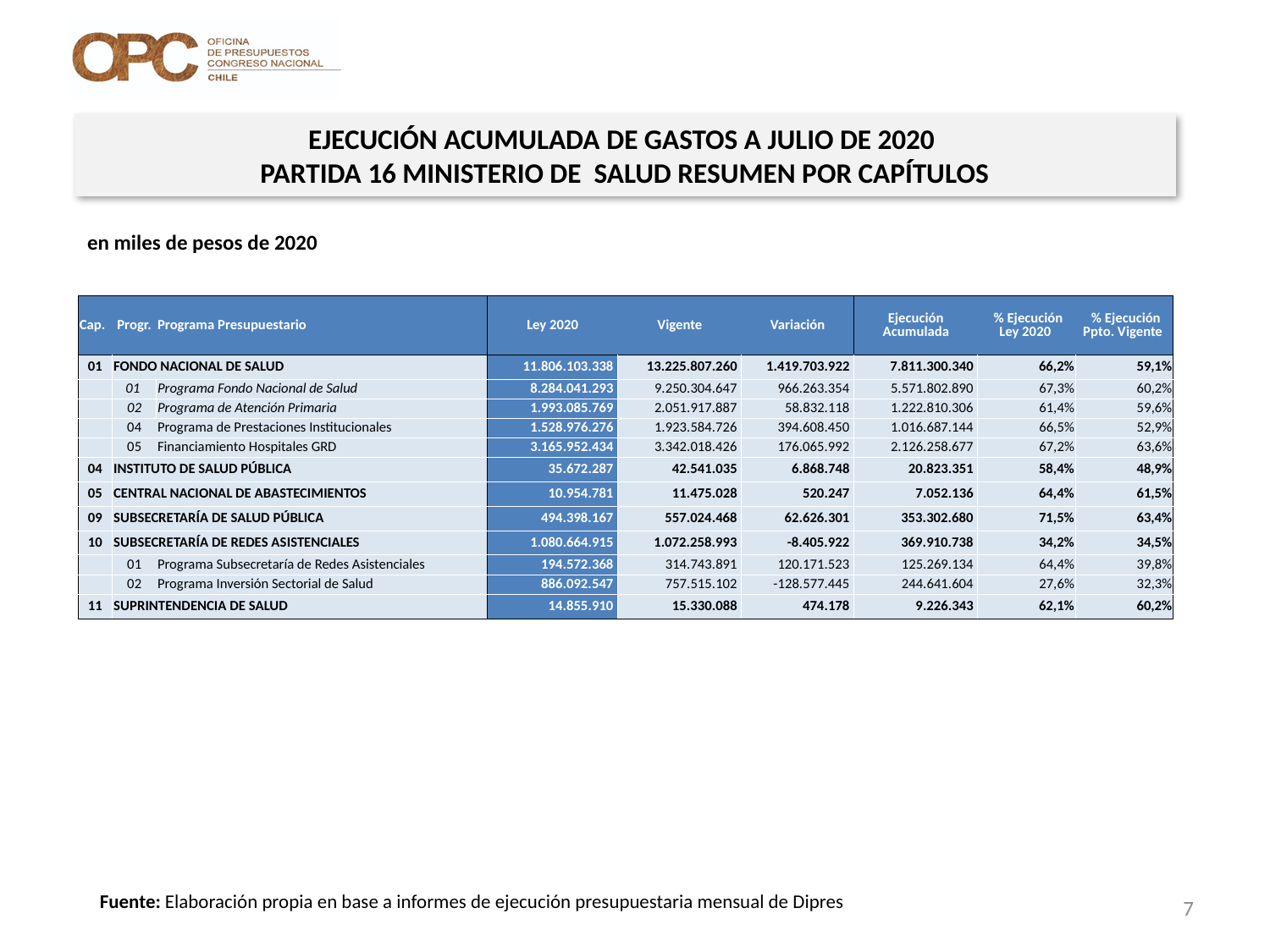

EJECUCIÓN ACUMULADA DE GASTOS A JULIO DE 2020
PARTIDA 16 MINISTERIO DE  SALUD RESUMEN POR CAPÍTULOS
en miles de pesos de 2020
| Cap. | Progr. | Programa Presupuestario | Ley 2020 | Vigente | Variación | Ejecución Acumulada | % Ejecución Ley 2020 | % Ejecución Ppto. Vigente |
| --- | --- | --- | --- | --- | --- | --- | --- | --- |
| 01 | FONDO NACIONAL DE SALUD |  | 11.806.103.338 | 13.225.807.260 | 1.419.703.922 | 7.811.300.340 | 66,2% | 59,1% |
|  | 01 | Programa Fondo Nacional de Salud | 8.284.041.293 | 9.250.304.647 | 966.263.354 | 5.571.802.890 | 67,3% | 60,2% |
|  | 02 | Programa de Atención Primaria | 1.993.085.769 | 2.051.917.887 | 58.832.118 | 1.222.810.306 | 61,4% | 59,6% |
|  | 04 | Programa de Prestaciones Institucionales | 1.528.976.276 | 1.923.584.726 | 394.608.450 | 1.016.687.144 | 66,5% | 52,9% |
|  | 05 | Financiamiento Hospitales GRD | 3.165.952.434 | 3.342.018.426 | 176.065.992 | 2.126.258.677 | 67,2% | 63,6% |
| 04 | INSTITUTO DE SALUD PÚBLICA |  | 35.672.287 | 42.541.035 | 6.868.748 | 20.823.351 | 58,4% | 48,9% |
| 05 | CENTRAL NACIONAL DE ABASTECIMIENTOS |  | 10.954.781 | 11.475.028 | 520.247 | 7.052.136 | 64,4% | 61,5% |
| 09 | SUBSECRETARÍA DE SALUD PÚBLICA |  | 494.398.167 | 557.024.468 | 62.626.301 | 353.302.680 | 71,5% | 63,4% |
| 10 | SUBSECRETARÍA DE REDES ASISTENCIALES |  | 1.080.664.915 | 1.072.258.993 | -8.405.922 | 369.910.738 | 34,2% | 34,5% |
|  | 01 | Programa Subsecretaría de Redes Asistenciales | 194.572.368 | 314.743.891 | 120.171.523 | 125.269.134 | 64,4% | 39,8% |
|  | 02 | Programa Inversión Sectorial de Salud | 886.092.547 | 757.515.102 | -128.577.445 | 244.641.604 | 27,6% | 32,3% |
| 11 | SUPRINTENDENCIA DE SALUD |  | 14.855.910 | 15.330.088 | 474.178 | 9.226.343 | 62,1% | 60,2% |
Fuente: Elaboración propia en base a informes de ejecución presupuestaria mensual de Dipres
7